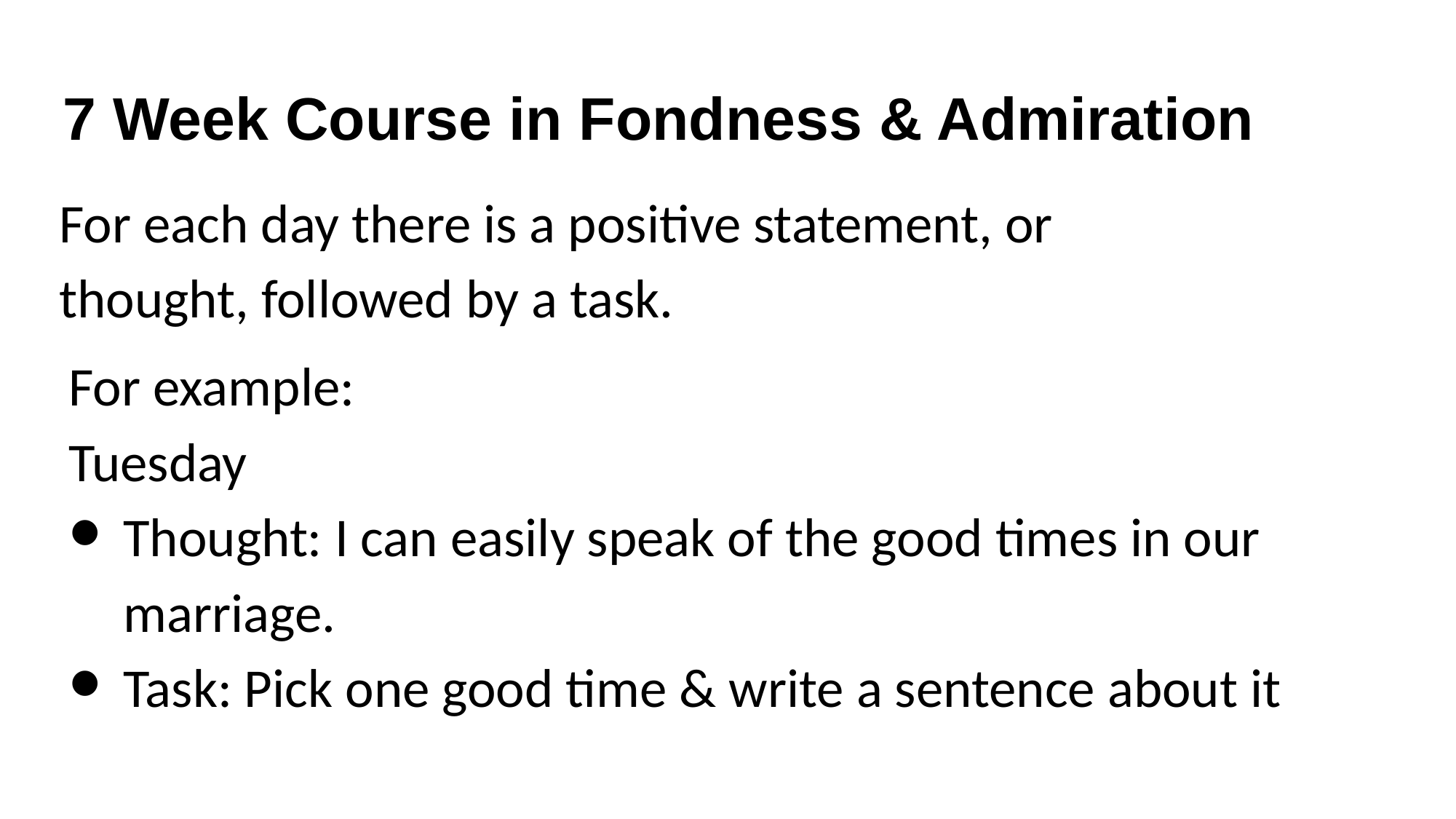

# 7 Week Course in Fondness & Admiration
For each day there is a positive statement, or thought, followed by a task.

For example:
Tuesday
Thought: I can easily speak of the good times in our marriage.
Task: Pick one good time & write a sentence about it